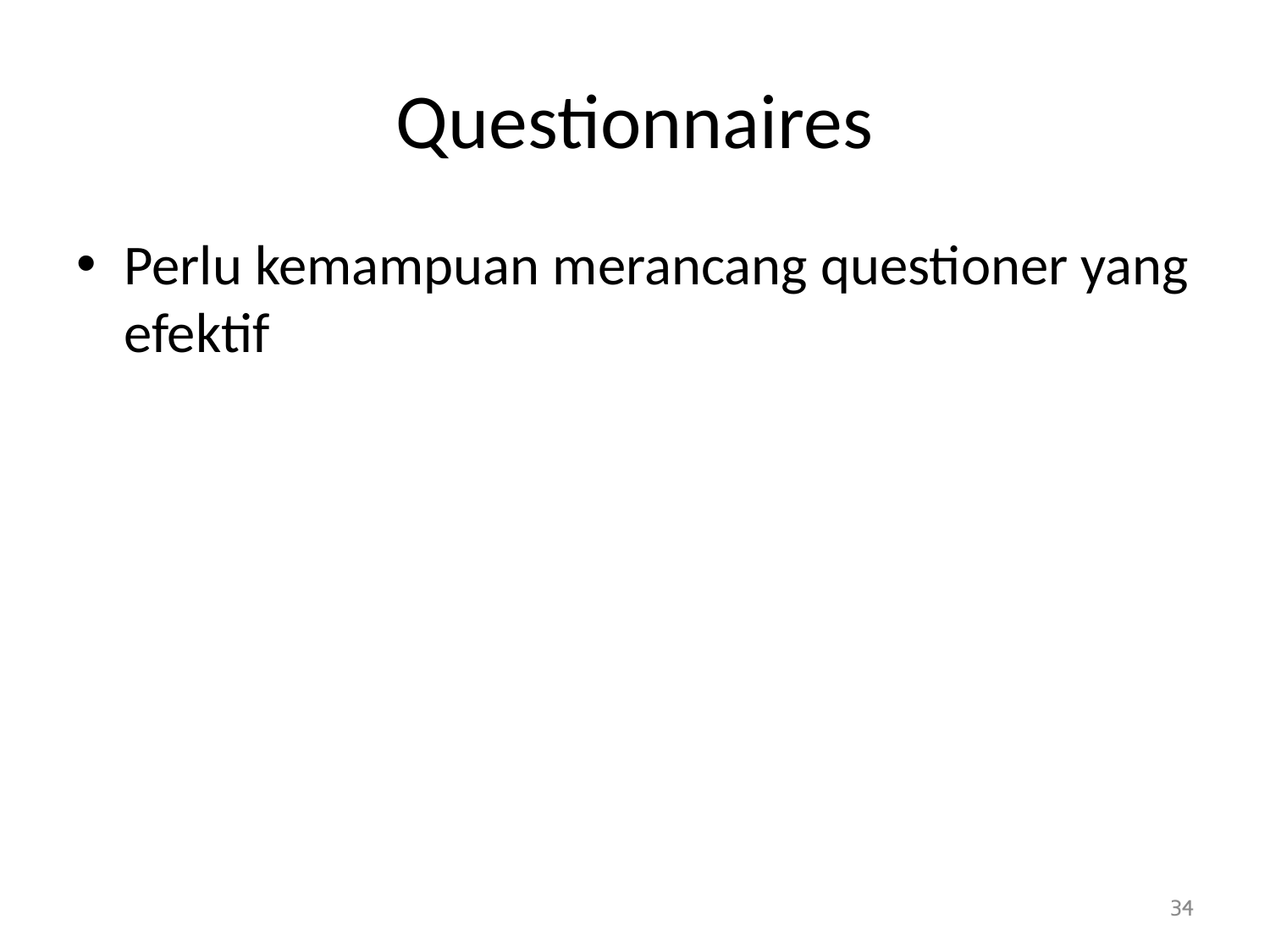

# Questionnaires
Perlu kemampuan merancang questioner yang efektif
34